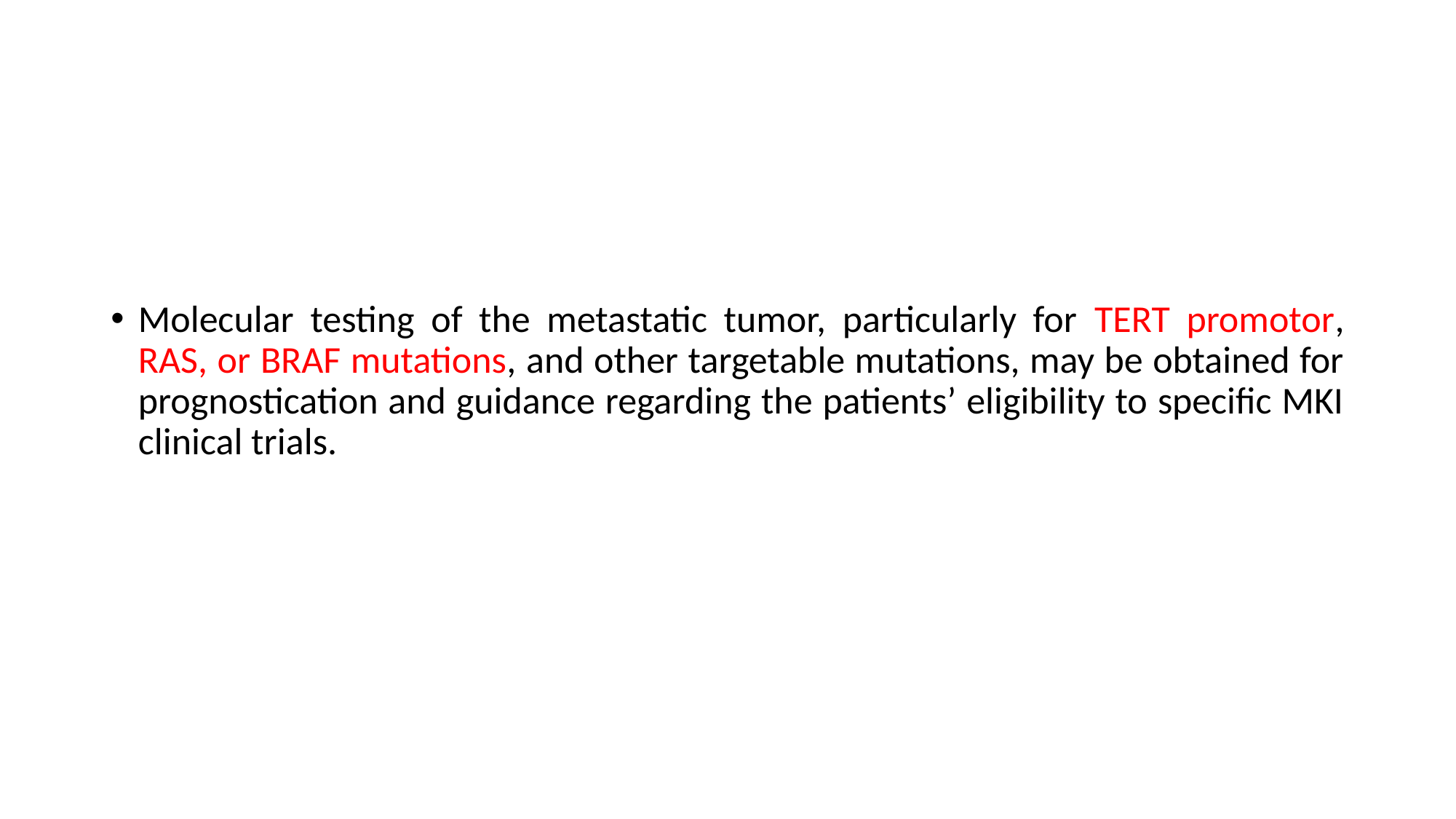

Molecular testing of the metastatic tumor, particularly for TERT promotor, RAS, or BRAF mutations, and other targetable mutations, may be obtained for prognostication and guidance regarding the patients’ eligibility to speciﬁc MKI clinical trials.